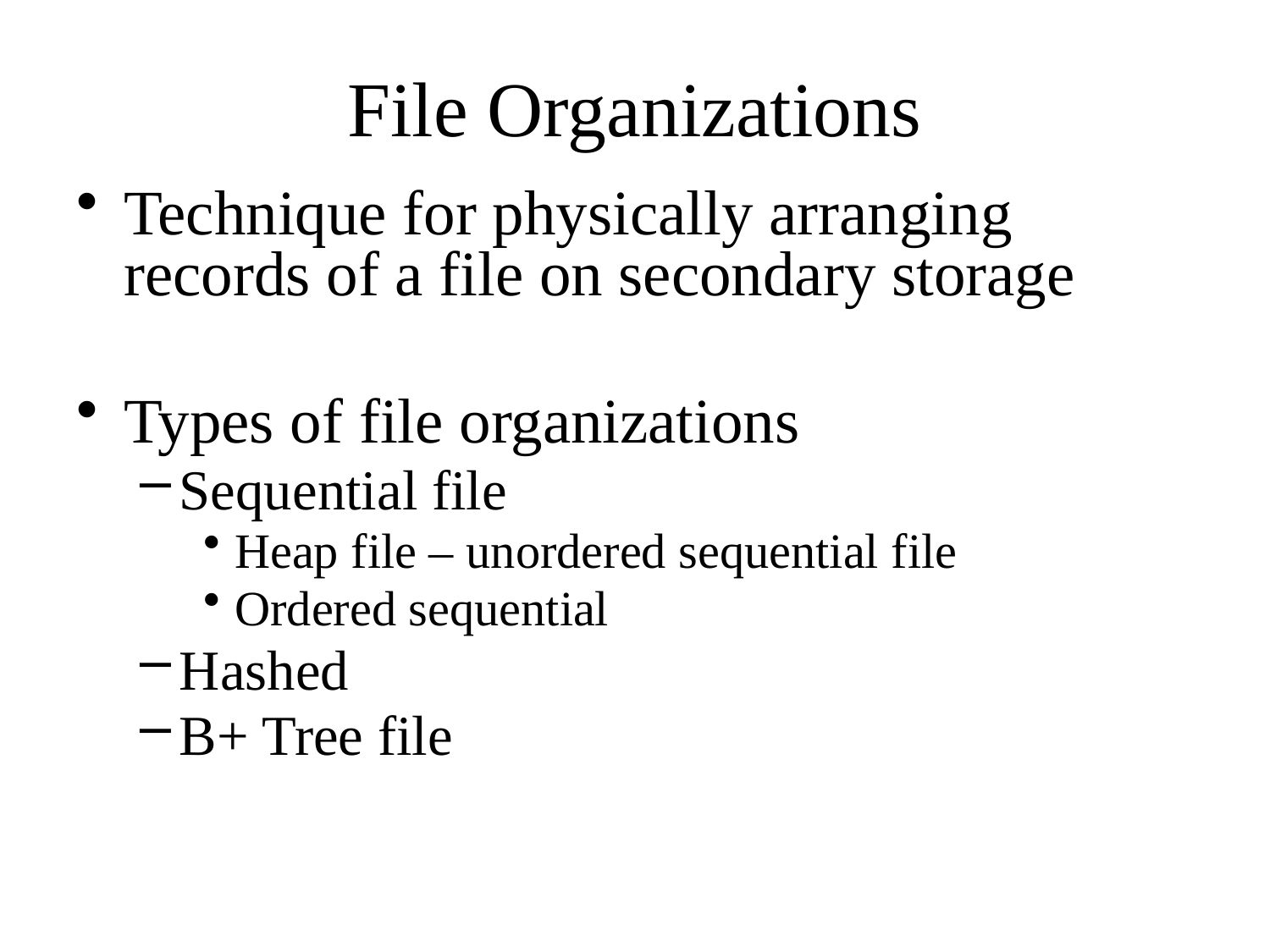

# File Organizations
Technique for physically arranging records of a file on secondary storage

Types of file organizations
Sequential file
Heap file – unordered sequential file
Ordered sequential
Hashed
B+ Tree file